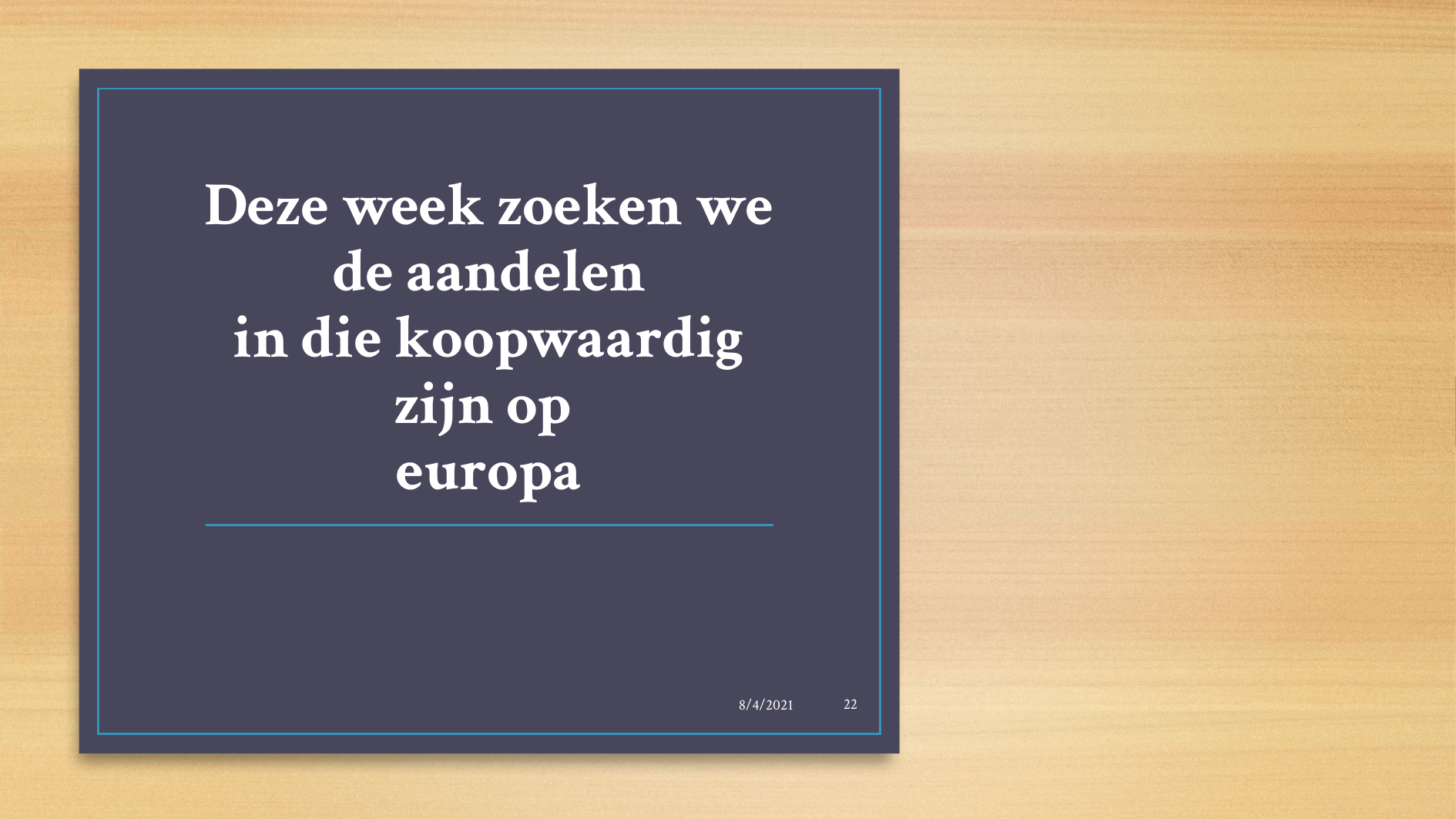

# Deze week zoeken we de aandelen in die koopwaardig zijn op europa
8/4/2021
22